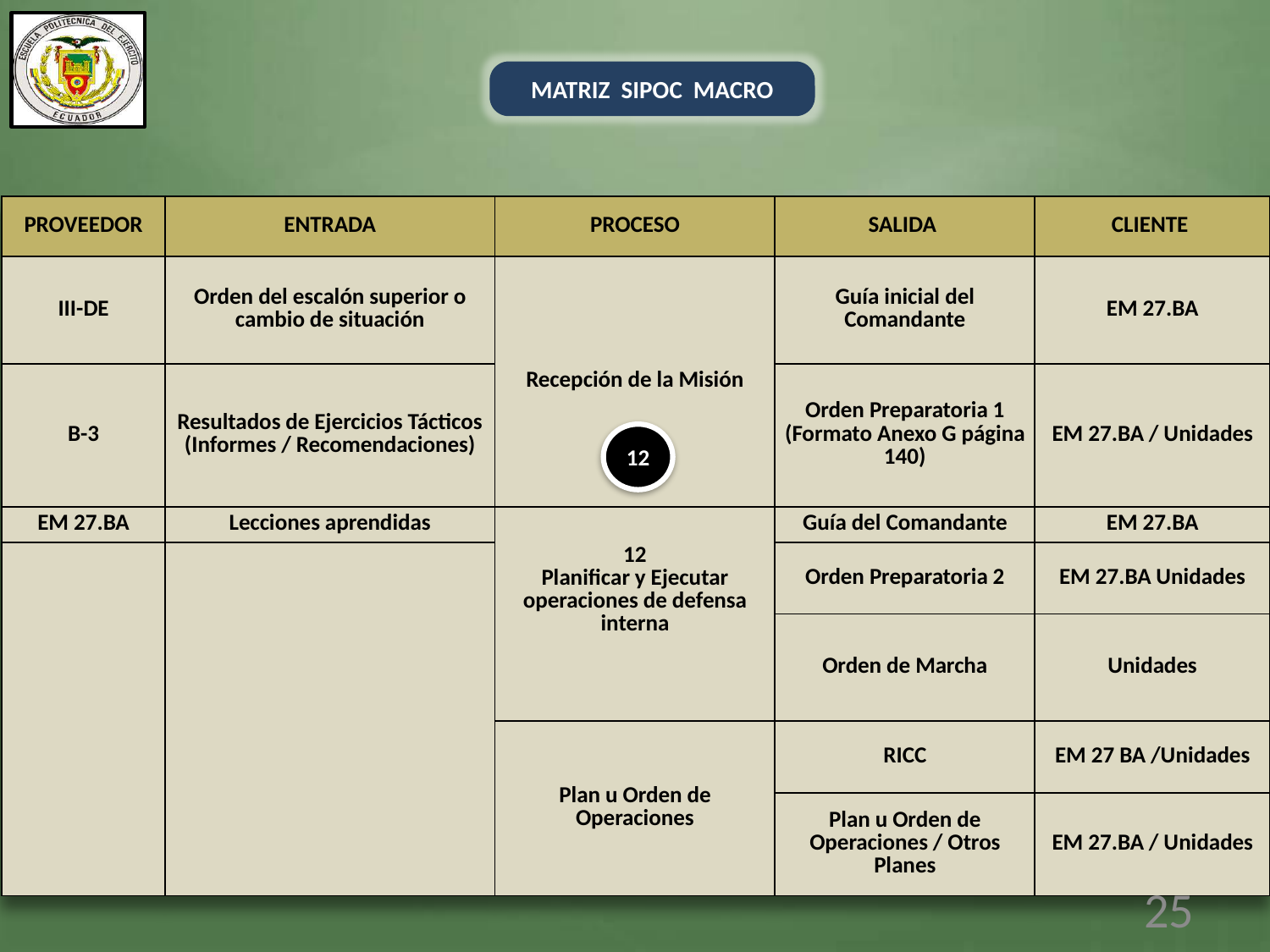

MATRIZ  SIPOC  MACRO
| PROVEEDOR | ENTRADA | PROCESO | SALIDA | CLIENTE |
| --- | --- | --- | --- | --- |
| III-DE | Orden del escalón superior o cambio de situación | Recepción de la Misión | Guía inicial del Comandante | EM 27.BA |
| B-3 | Resultados de Ejercicios Tácticos (Informes / Recomendaciones) |  | Orden Preparatoria 1 (Formato Anexo G página 140) | EM 27.BA / Unidades |
| EM 27.BA | Lecciones aprendidas | 12 Planificar y Ejecutar operaciones de defensa interna | Guía del Comandante | EM 27.BA |
|  |  |  | Orden Preparatoria 2 | EM 27.BA Unidades |
|  |  |  | Orden de Marcha | Unidades |
|  |  | Plan u Orden de Operaciones | RICC | EM 27 BA /Unidades |
|  |  |  | Plan u Orden de Operaciones / Otros Planes | EM 27.BA / Unidades |
12
25